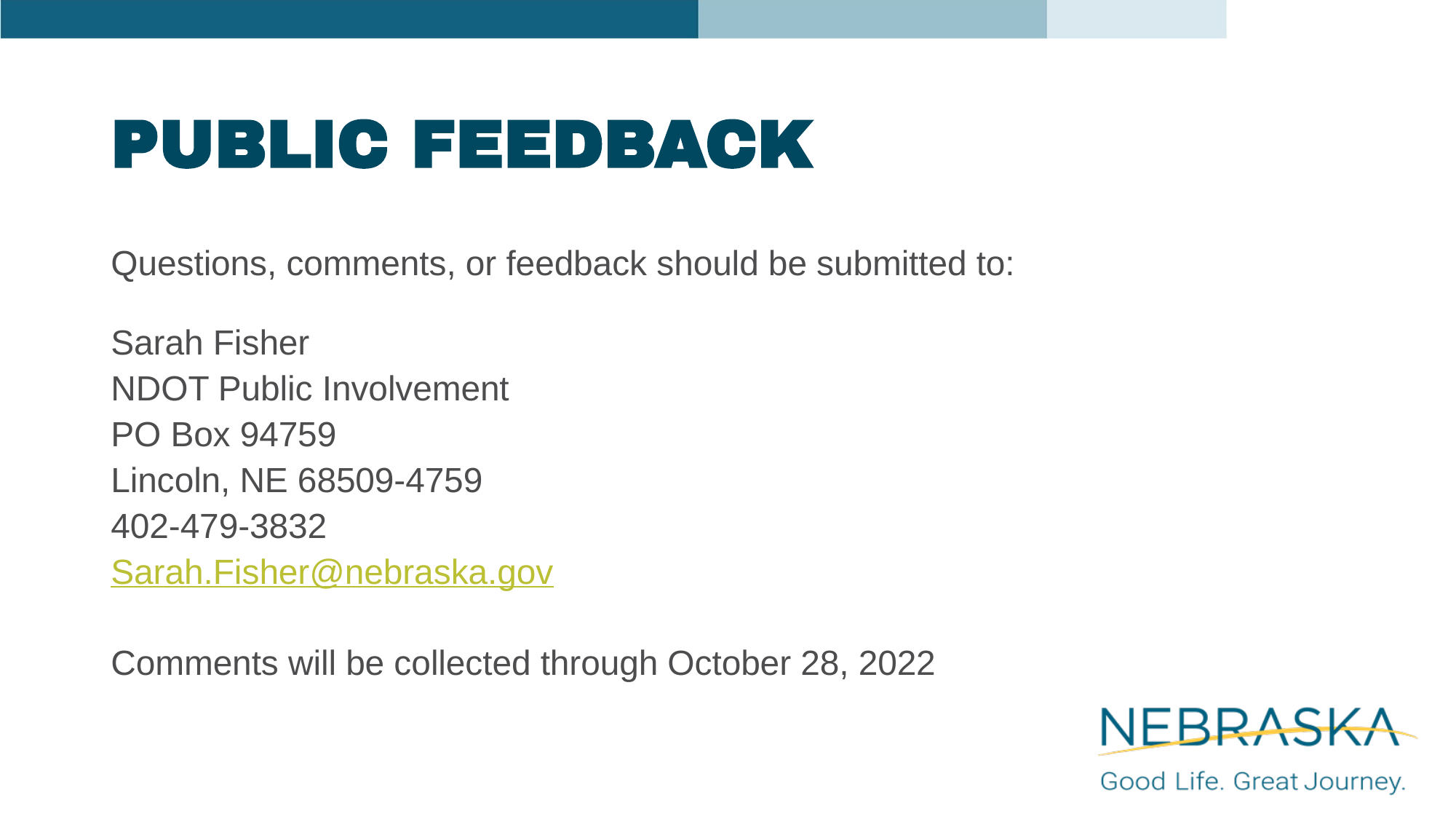

# Public Feedback
Questions, comments, or feedback should be submitted to:

Sarah Fisher
NDOT Public Involvement
PO Box 94759
Lincoln, NE 68509-4759
402-479-3832
Sarah.Fisher@nebraska.gov

Comments will be collected through October 28, 2022